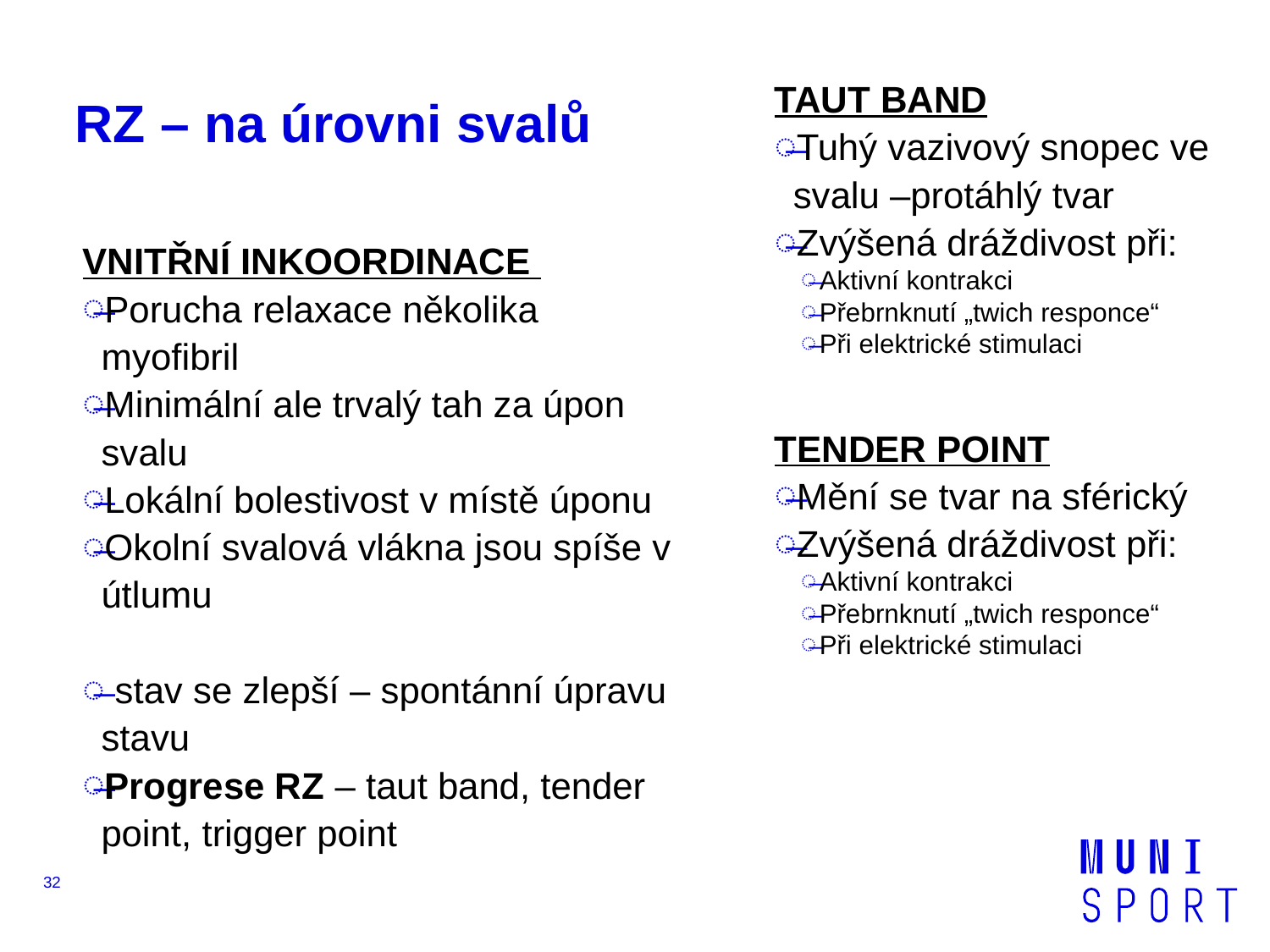

TAUT BAND
Tuhý vazivový snopec ve svalu –protáhlý tvar
Zvýšená dráždivost při:
Aktivní kontrakci
Přebrnknutí „twich responce“
Při elektrické stimulaci

TENDER POINT
Mění se tvar na sférický
Zvýšená dráždivost při:
Aktivní kontrakci
Přebrnknutí „twich responce“
Při elektrické stimulaci

# RZ – na úrovni svalů
VNITŘNÍ INKOORDINACE
Porucha relaxace několika myofibril
Minimální ale trvalý tah za úpon svalu
Lokální bolestivost v místě úponu
Okolní svalová vlákna jsou spíše v útlumu

 stav se zlepší – spontánní úpravu stavu
Progrese RZ – taut band, tender point, trigger point
32